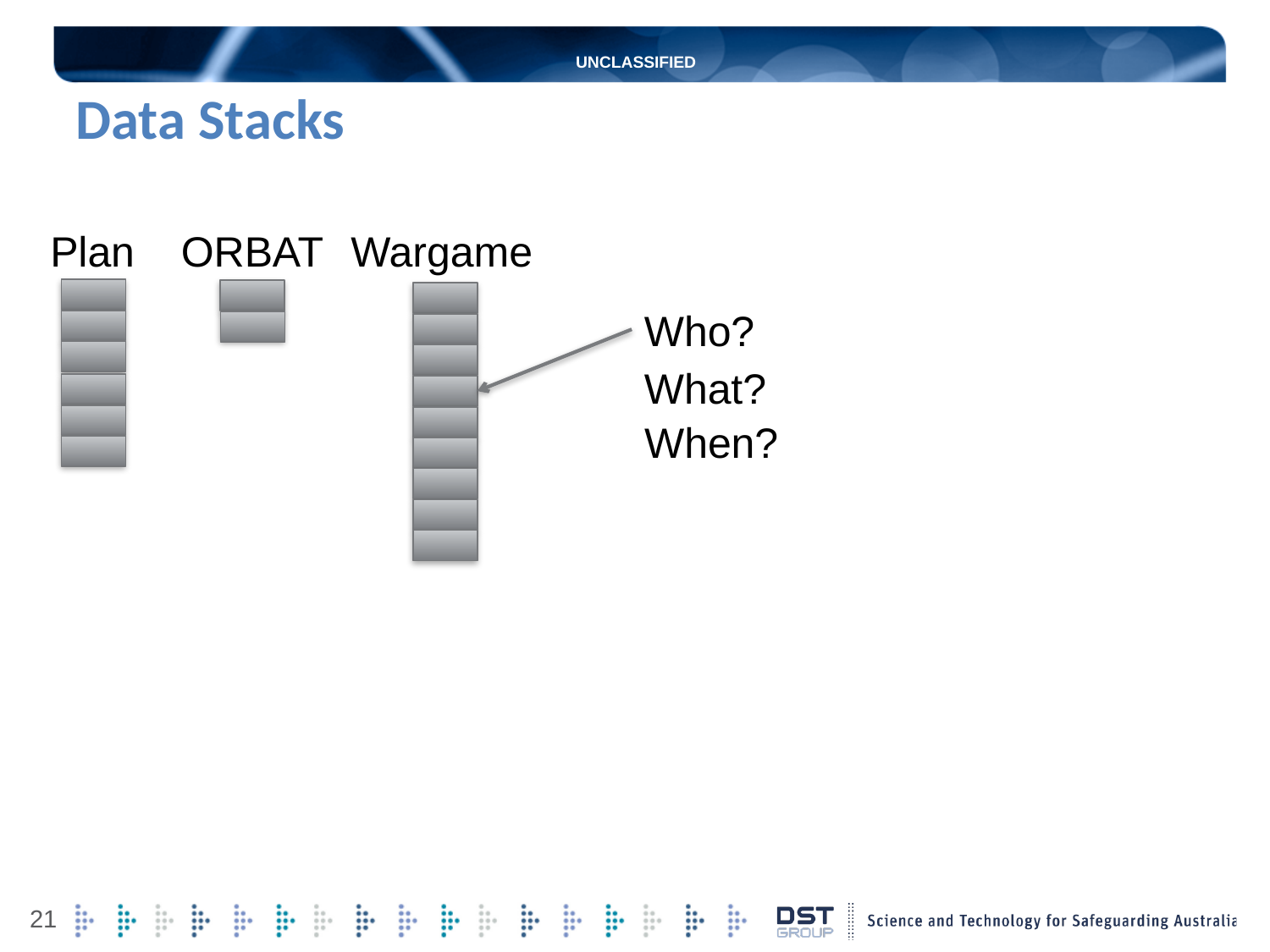

UNCLASSIFIED
# Data Stacks
Plan
ORBAT
Wargame

Who?

What?

When?